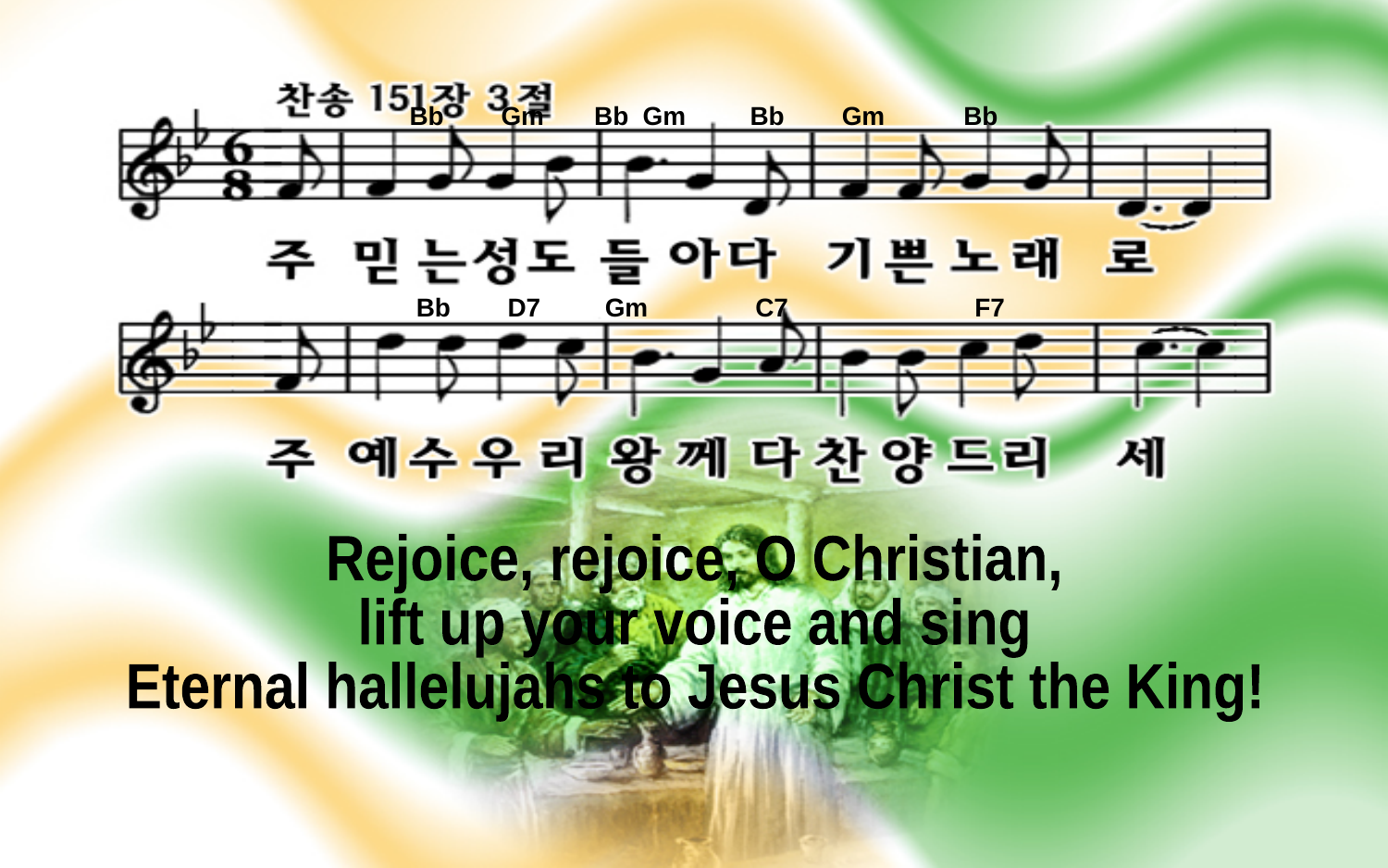

Bb        Gm       Bb  Gm         Bb        Gm           Bb
Bb        D7         Gm               C7                          F7
Rejoice, rejoice, O Christian,
lift up your voice and sing
Eternal hallelujahs to Jesus Christ the King!